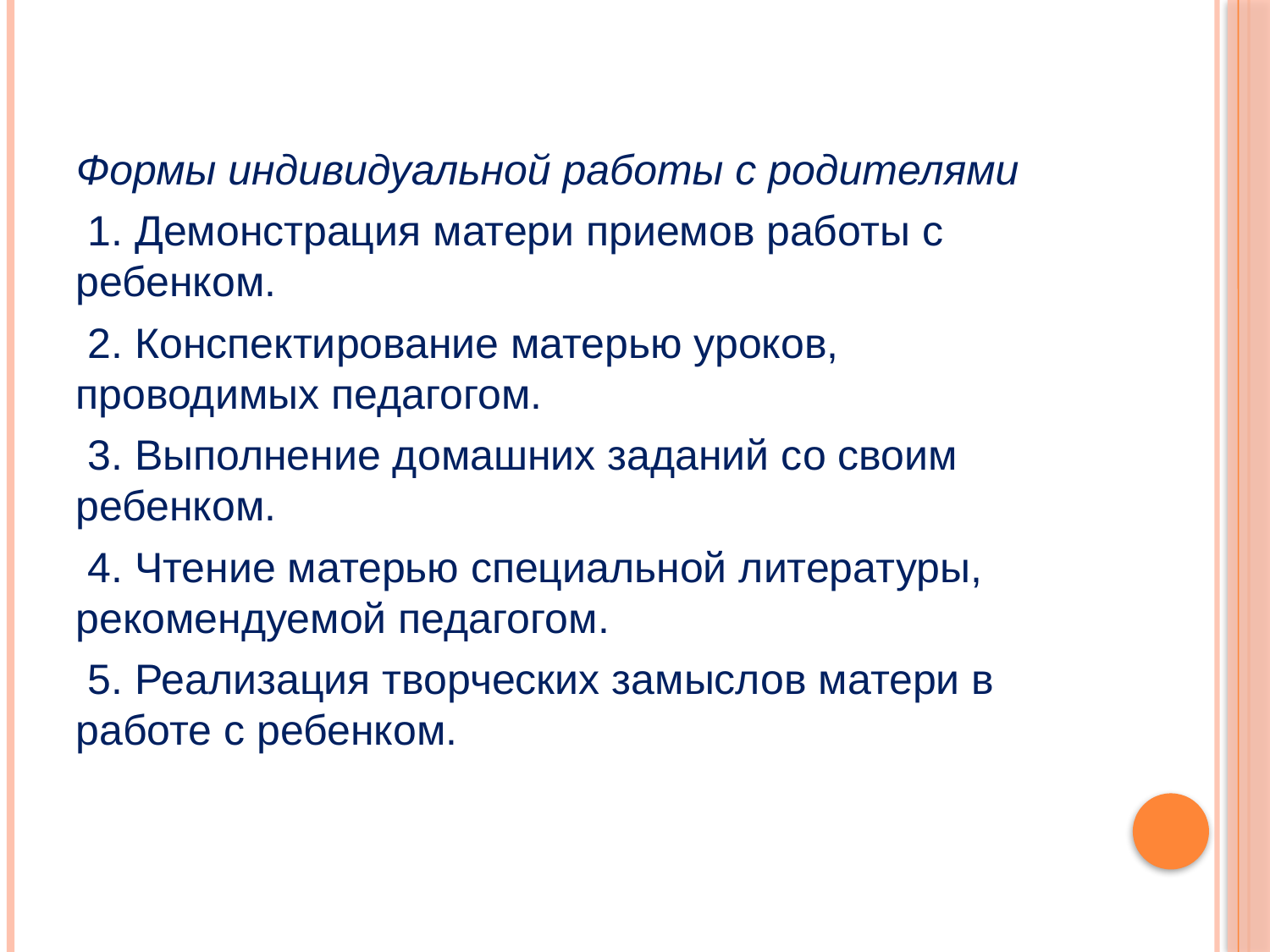

Формы индивидуальной работы с родителями
 1. Демонстрация матери приемов работы с ребенком.
 2. Конспектирование матерью уроков, проводимых педаго­гом.
 3. Выполнение домашних заданий со своим ребенком.
 4. Чтение матерью специальной литературы, рекомендуемой педагогом.
 5. Реализация творческих замыслов матери в работе с ребен­ком.